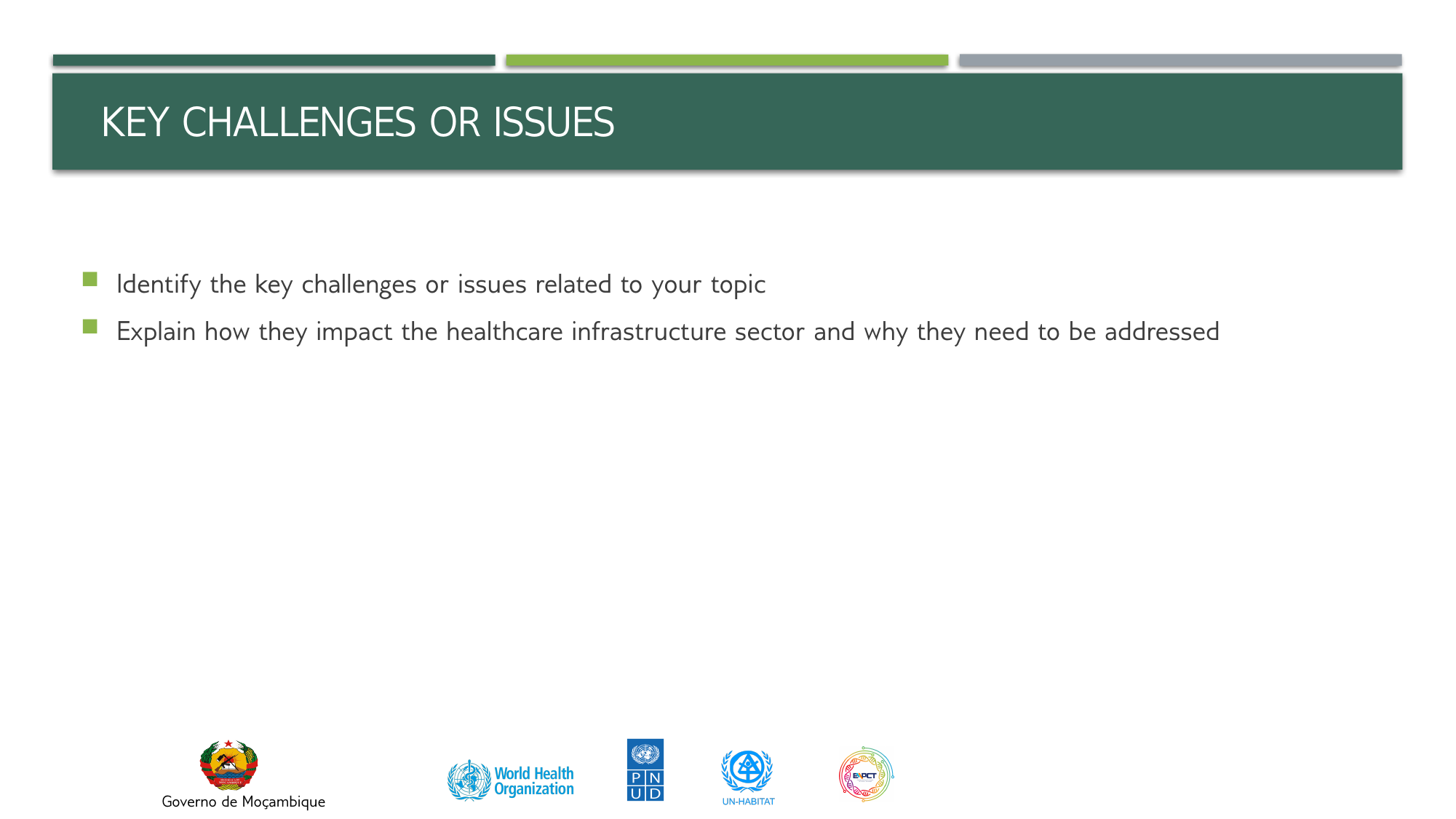

# Key Challenges or Issues
Identify the key challenges or issues related to your topic
Explain how they impact the healthcare infrastructure sector and why they need to be addressed